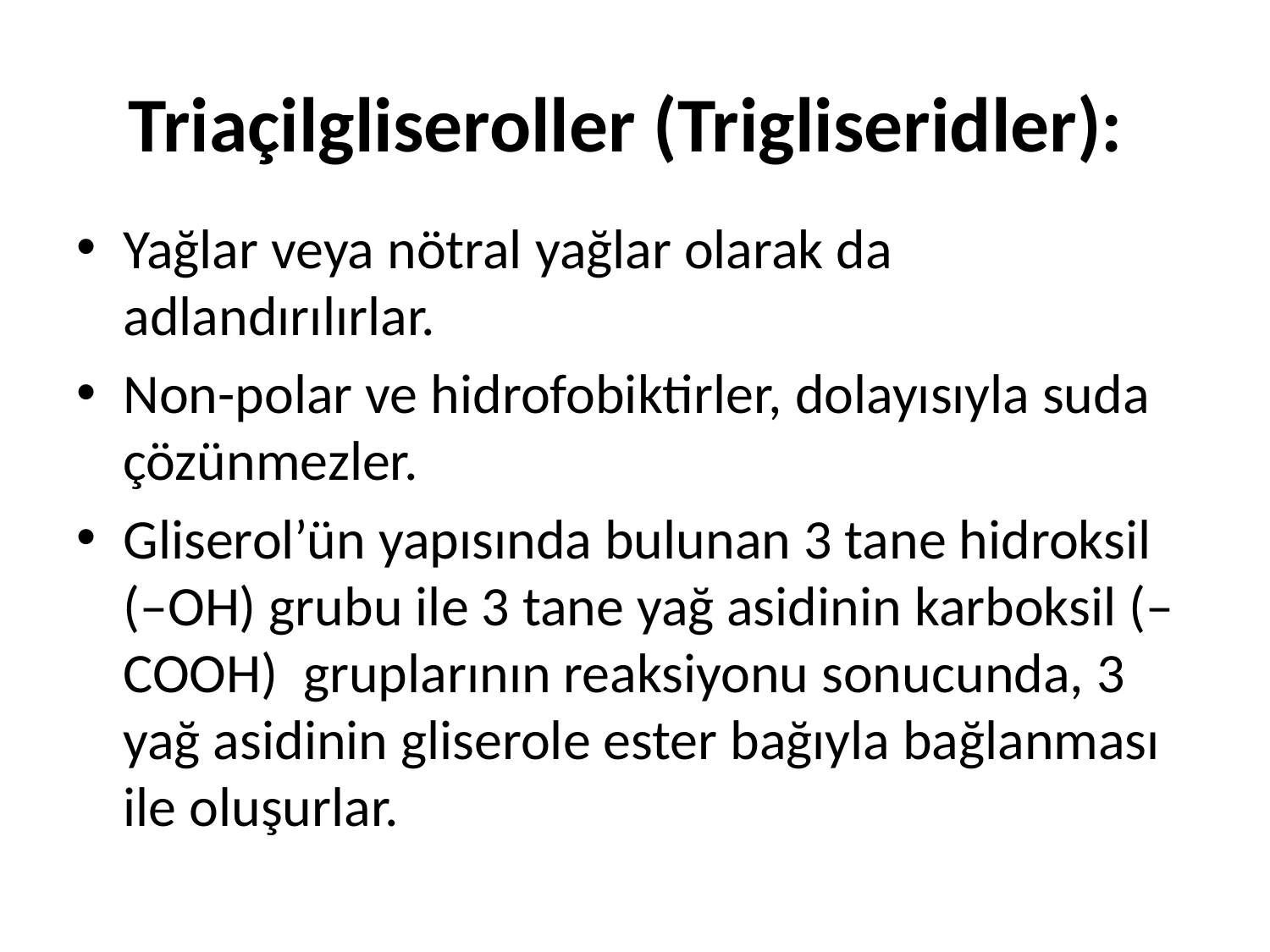

# Triaçilgliseroller (Trigliseridler):
Yağlar veya nötral yağlar olarak da adlandırılırlar.
Non-polar ve hidrofobiktirler, dolayısıyla suda çözünmezler.
Gliserol’ün yapısında bulunan 3 tane hidroksil (–OH) grubu ile 3 tane yağ asidinin karboksil (–COOH)  gruplarının reaksiyonu sonucunda, 3 yağ asidinin gliserole ester bağıyla bağlanması ile oluşurlar.